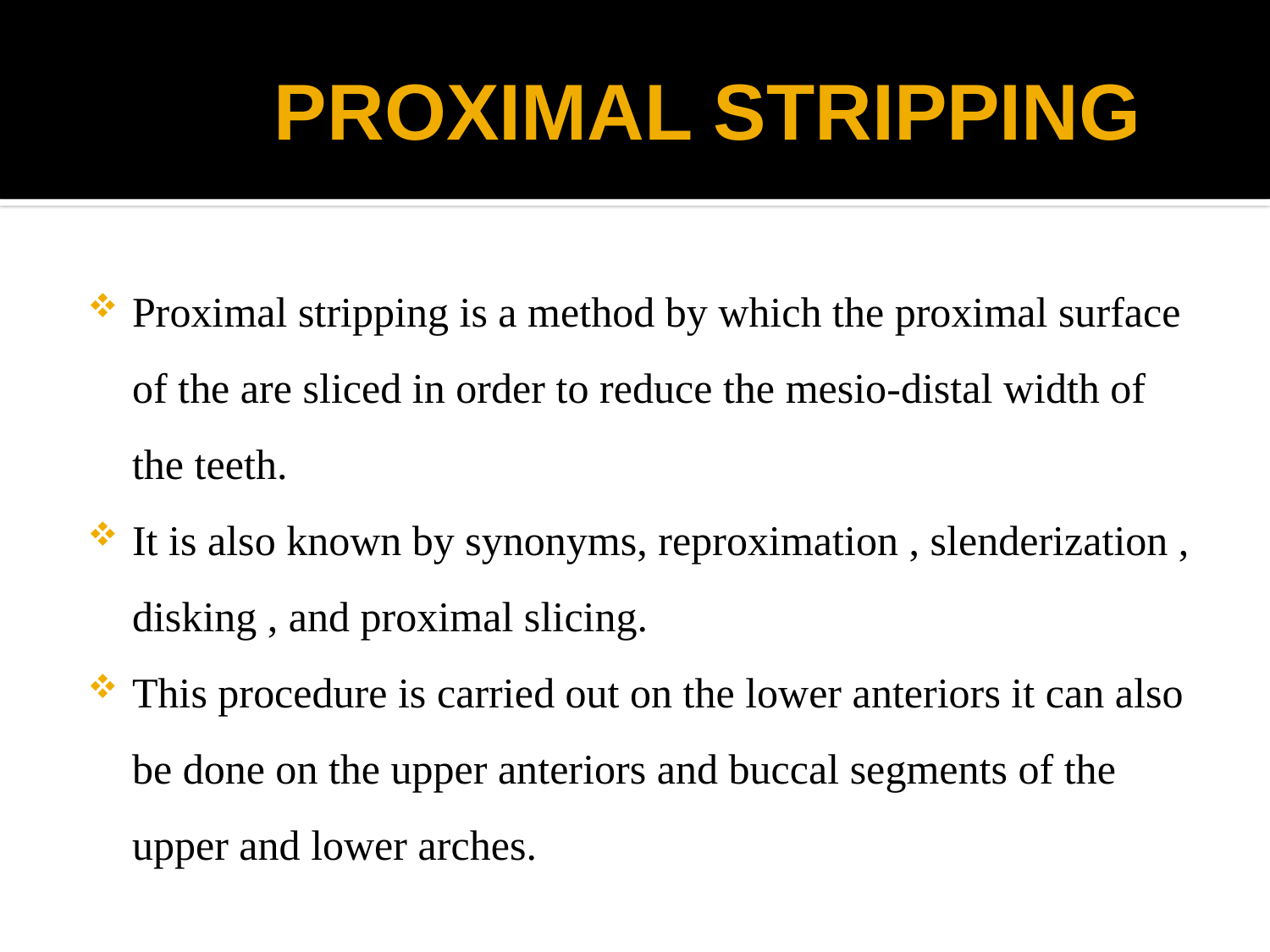

# PROXIMAL STRIPPING
Proximal stripping is a method by which the proximal surface of the are sliced in order to reduce the mesio-distal width of the teeth.
It is also known by synonyms, reproximation , slenderization , disking , and proximal slicing.
This procedure is carried out on the lower anteriors it can also be done on the upper anteriors and buccal segments of the upper and lower arches.